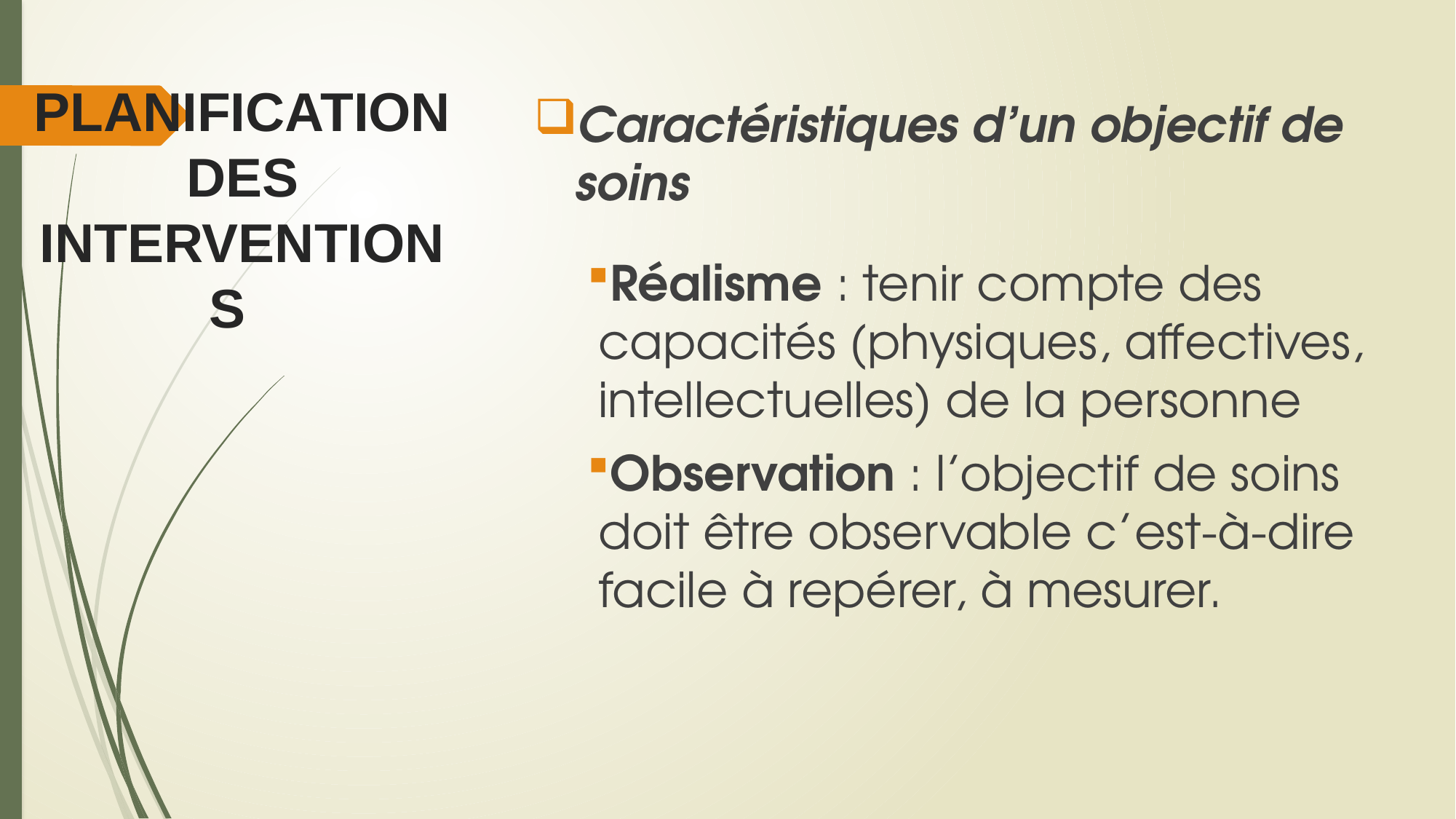

# PLANIFICATION DES INTERVENTIONS
Caractéristiques d’un objectif de soins
Réalisme : tenir compte des capacités (physiques, affectives, intellectuelles) de la personne
Observation : l’objectif de soins doit être observable c’est-à-dire facile à repérer, à mesurer.